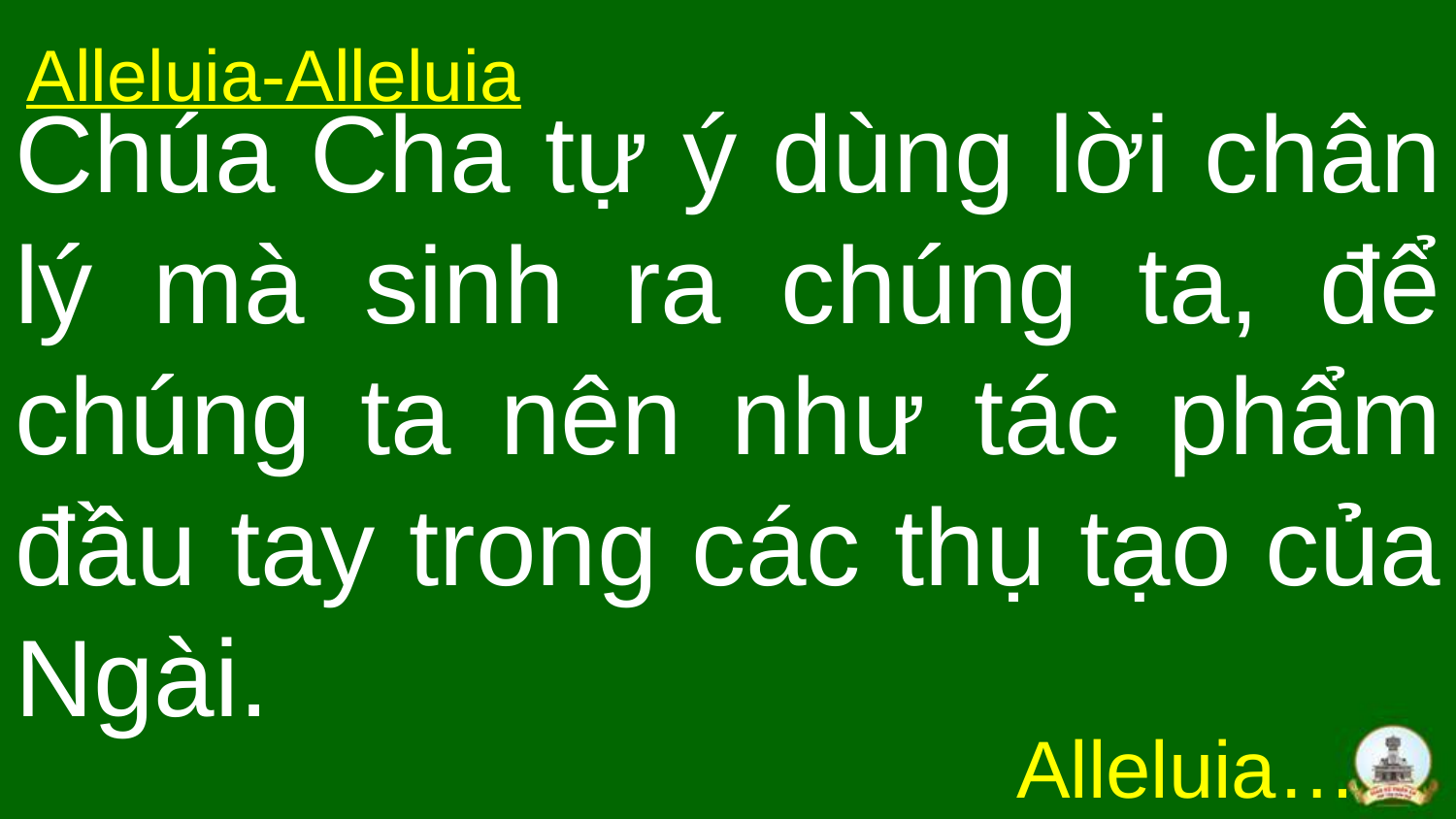

Alleluia-Alleluia
# Chúa Cha tự ý dùng lời chân lý mà sinh ra chúng ta, để chúng ta nên như tác phẩm đầu tay trong các thụ tạo của Ngài.
Alleluia…